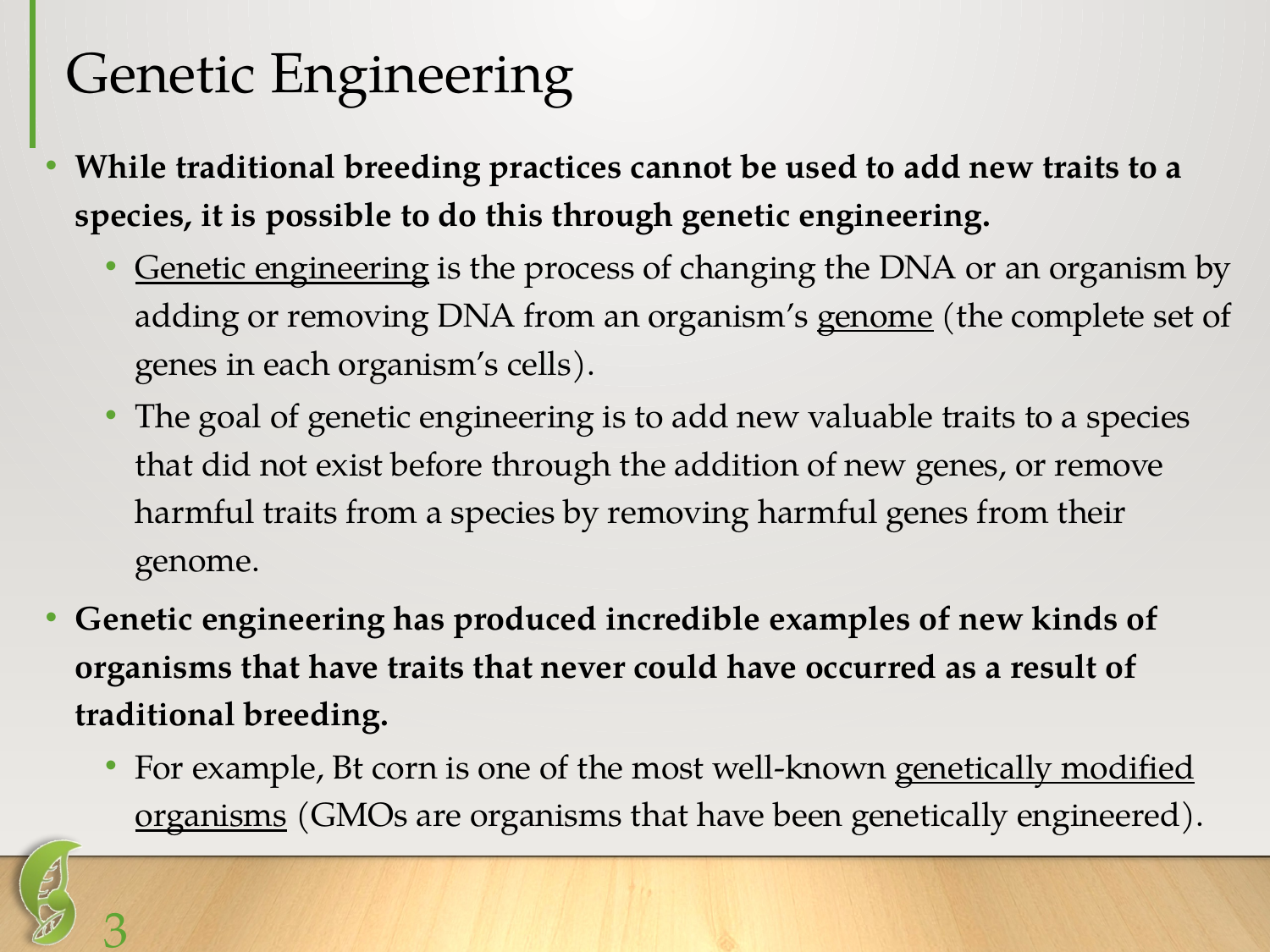

# Genetic Engineering
While traditional breeding practices cannot be used to add new traits to a species, it is possible to do this through genetic engineering.
Genetic engineering is the process of changing the DNA or an organism by adding or removing DNA from an organism’s genome (the complete set of genes in each organism’s cells).
The goal of genetic engineering is to add new valuable traits to a species that did not exist before through the addition of new genes, or remove harmful traits from a species by removing harmful genes from their genome.
Genetic engineering has produced incredible examples of new kinds of organisms that have traits that never could have occurred as a result of traditional breeding.
For example, Bt corn is one of the most well-known genetically modified organisms (GMOs are organisms that have been genetically engineered).
3